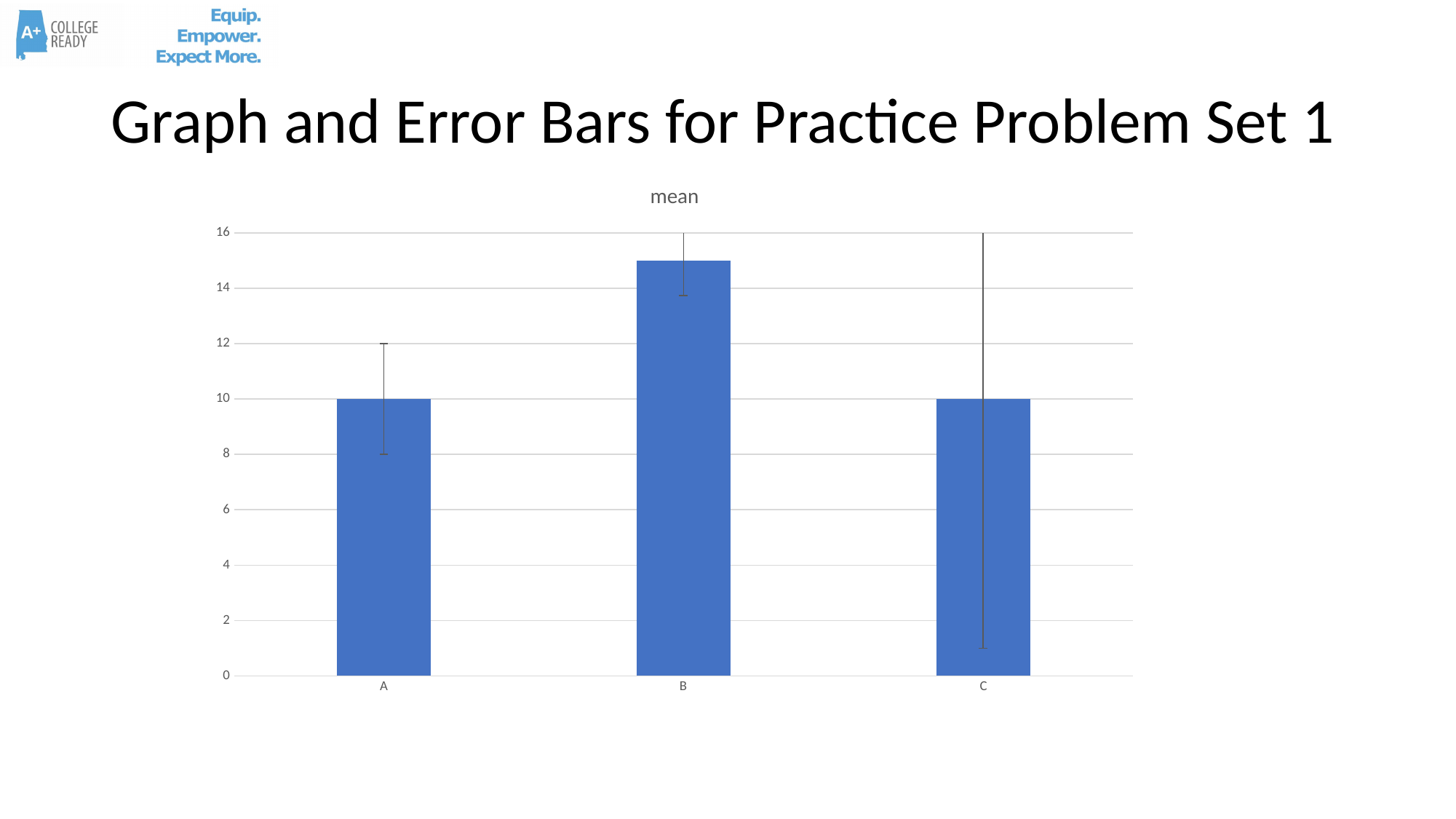

# Graph and Error Bars for Practice Problem Set 1

### Chart:

| Category | mean |
|---|---|
| A | 10.0 |
| B | 15.0 |
| C | 10.0 |